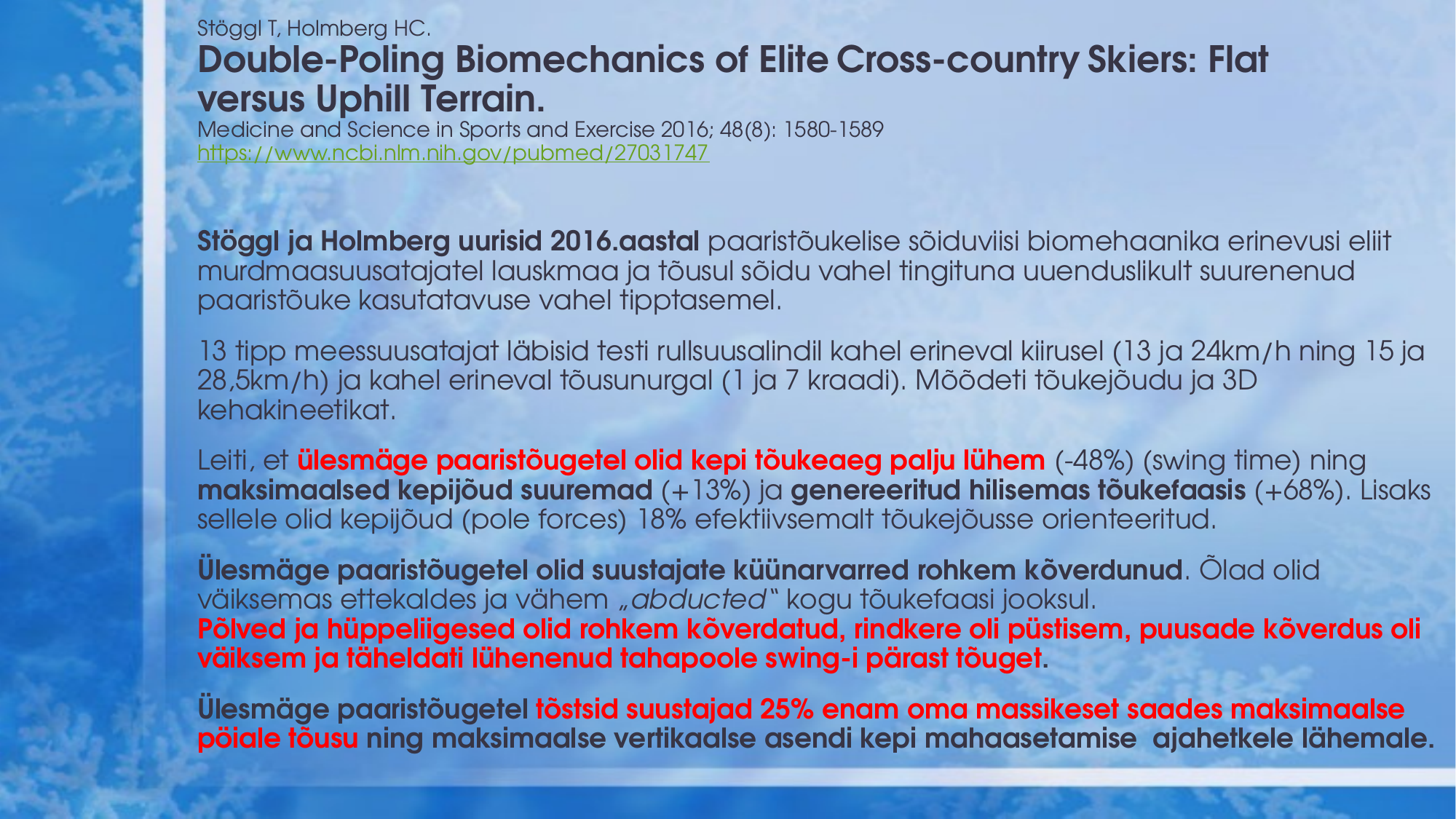

# Stöggl T, Holmberg HC.  Double-Poling Biomechanics of Elite Cross-country Skiers: Flat versus Uphill Terrain. Medicine and Science in Sports and Exercise 2016; 48(8): 1580-1589  https://www.ncbi.nlm.nih.gov/pubmed/27031747
Stöggl ja Holmberg uurisid 2016.aastal paaristõukelise sõiduviisi biomehaanika erinevusi eliit murdmaasuusatajatel lauskmaa ja tõusul sõidu vahel tingituna uuenduslikult suurenenud paaristõuke kasutatavuse vahel tipptasemel.
13 tipp meessuusatajat läbisid testi rullsuusalindil kahel erineval kiirusel (13 ja 24km/h ning 15 ja 28,5km/h) ja kahel erineval tõusunurgal (1 ja 7 kraadi). Mõõdeti tõukejõudu ja 3D kehakineetikat.
Leiti, et ülesmäge paaristõugetel olid kepi tõukeaeg palju lühem (-48%) (swing time) ning maksimaalsed kepijõud suuremad (+13%) ja genereeritud hilisemas tõukefaasis (+68%). Lisaks sellele olid kepijõud (pole forces) 18% efektiivsemalt tõukejõusse orienteeritud.
Ülesmäge paaristõugetel olid suustajate küünarvarred rohkem kõverdunud. Õlad olid väiksemas ettekaldes ja vähem „abducted“ kogu tõukefaasi jooksul.
Põlved ja hüppeliigesed olid rohkem kõverdatud, rindkere oli püstisem, puusade kõverdus oli väiksem ja täheldati lühenenud tahapoole swing-i pärast tõuget.
Ülesmäge paaristõugetel tõstsid suustajad 25% enam oma massikeset saades maksimaalse pöiale tõusu ning maksimaalse vertikaalse asendi kepi mahaasetamise  ajahetkele lähemale.